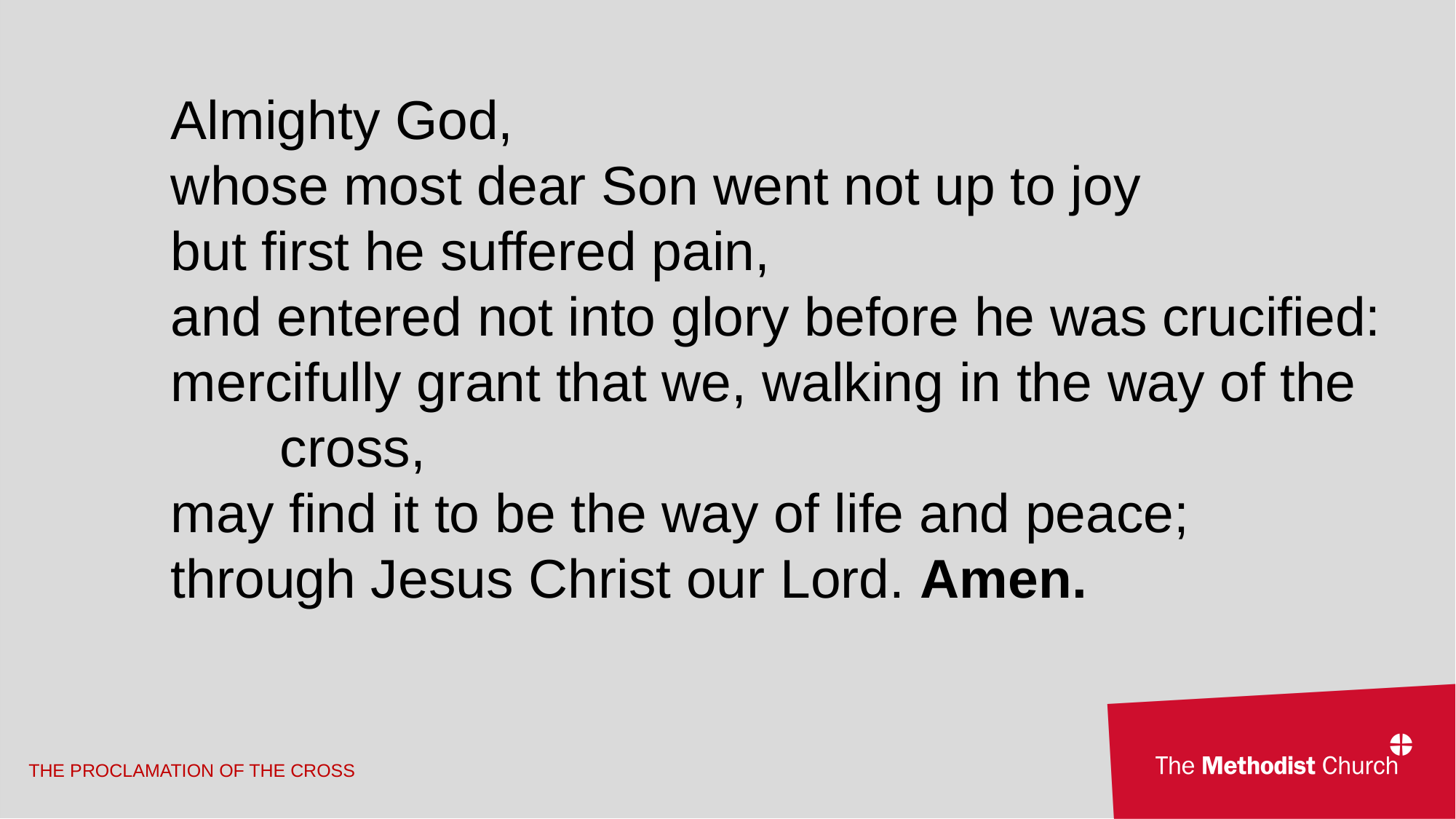

Almighty God,
whose most dear Son went not up to joy
but first he suffered pain,
and entered not into glory before he was crucified: mercifully grant that we, walking in the way of the 	cross,
may find it to be the way of life and peace;
through Jesus Christ our Lord. Amen.